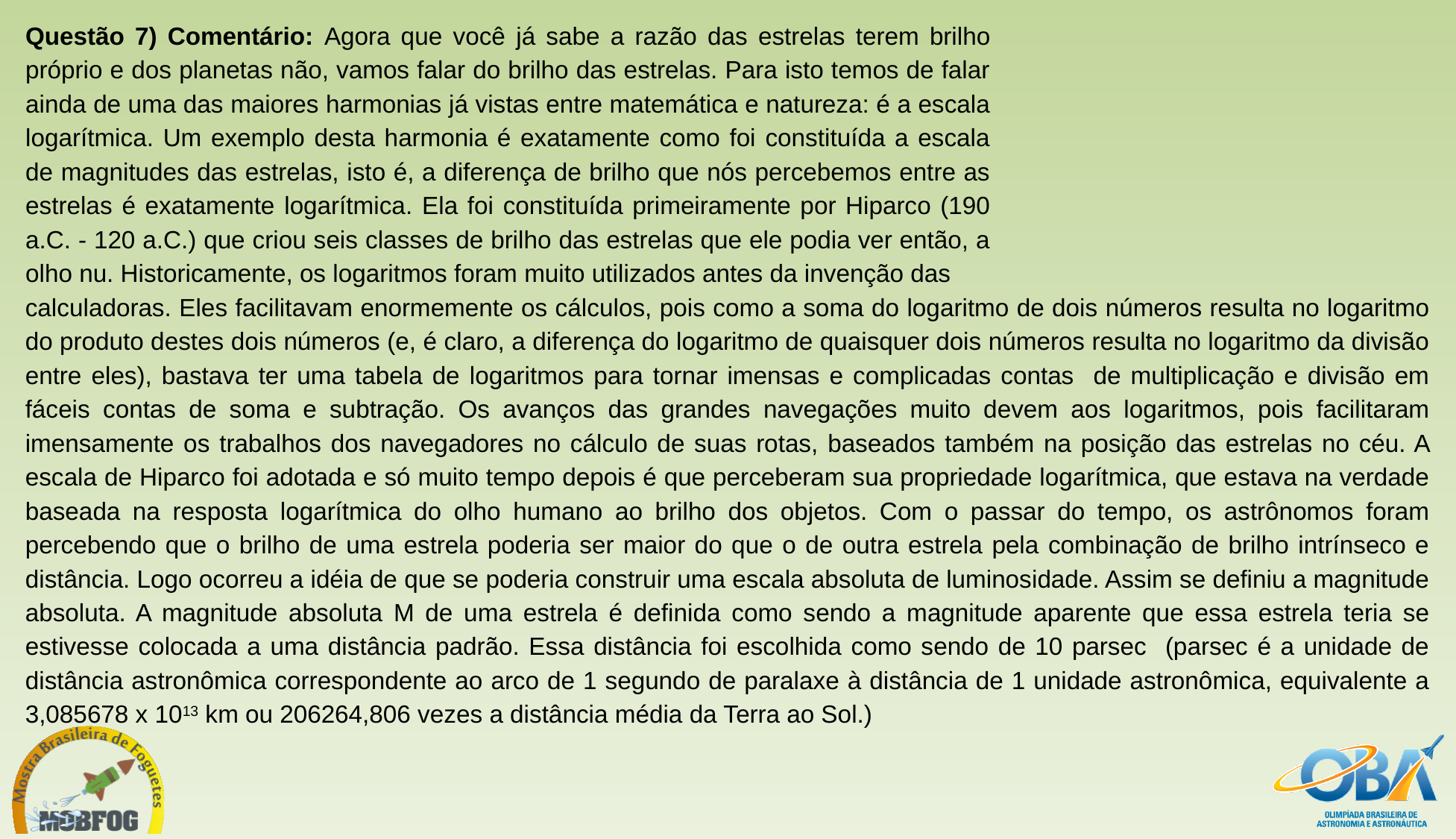

Questão 7) Comentário: Agora que você já sabe a razão das estrelas terem brilho próprio e dos planetas não, vamos falar do brilho das estrelas. Para isto temos de falar ainda de uma das maiores harmonias já vistas entre matemática e natureza: é a escala logarítmica. Um exemplo desta harmonia é exatamente como foi constituída a escala de magnitudes das estrelas, isto é, a diferença de brilho que nós percebemos entre as estrelas é exatamente logarítmica. Ela foi constituída primeiramente por Hiparco (190 a.C. - 120 a.C.) que criou seis classes de brilho das estrelas que ele podia ver então, a olho nu. Historicamente, os logaritmos foram muito utilizados antes da invenção das
calculadoras. Eles facilitavam enormemente os cálculos, pois como a soma do logaritmo de dois números resulta no logaritmo do produto destes dois números (e, é claro, a diferença do logaritmo de quaisquer dois números resulta no logaritmo da divisão entre eles), bastava ter uma tabela de logaritmos para tornar imensas e complicadas contas  de multiplicação e divisão em fáceis contas de soma e subtração. Os avanços das grandes navegações muito devem aos logaritmos, pois facilitaram imensamente os trabalhos dos navegadores no cálculo de suas rotas, baseados também na posição das estrelas no céu. A escala de Hiparco foi adotada e só muito tempo depois é que perceberam sua propriedade logarítmica, que estava na verdade baseada na resposta logarítmica do olho humano ao brilho dos objetos. Com o passar do tempo, os astrônomos foram percebendo que o brilho de uma estrela poderia ser maior do que o de outra estrela pela combinação de brilho intrínseco e distância. Logo ocorreu a idéia de que se poderia construir uma escala absoluta de luminosidade. Assim se definiu a magnitude absoluta. A magnitude absoluta M de uma estrela é definida como sendo a magnitude aparente que essa estrela teria se estivesse colocada a uma distância padrão. Essa distância foi escolhida como sendo de 10 parsec  (parsec é a unidade de distância astronômica correspondente ao arco de 1 segundo de paralaxe à distância de 1 unidade astronômica, equivalente a 3,085678 x 1013 km ou 206264,806 vezes a distância média da Terra ao Sol.)